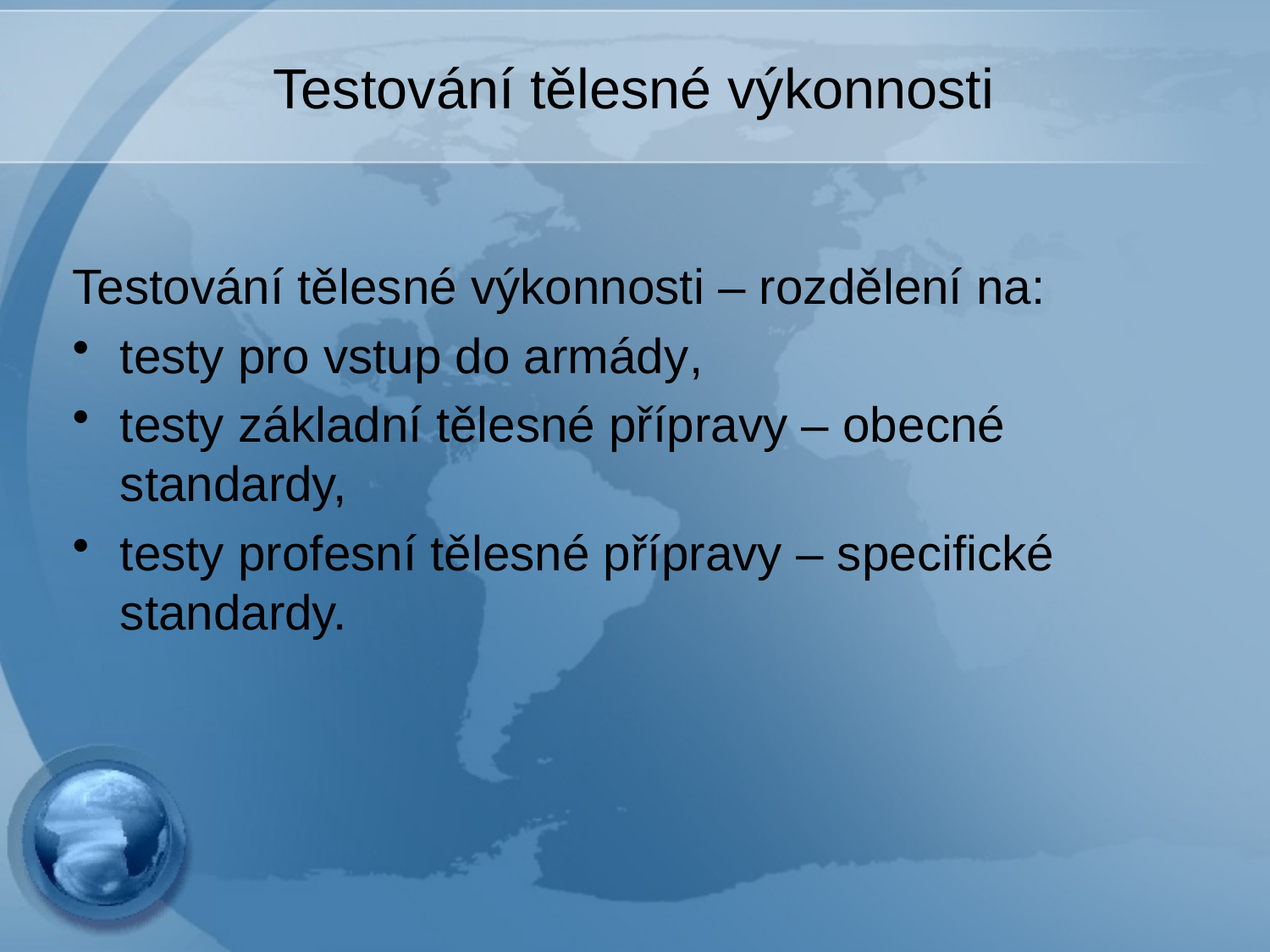

# Testování tělesné výkonnosti
Testování tělesné výkonnosti – rozdělení na:
testy pro vstup do armády,
testy základní tělesné přípravy – obecné standardy,
testy profesní tělesné přípravy – specifické standardy.